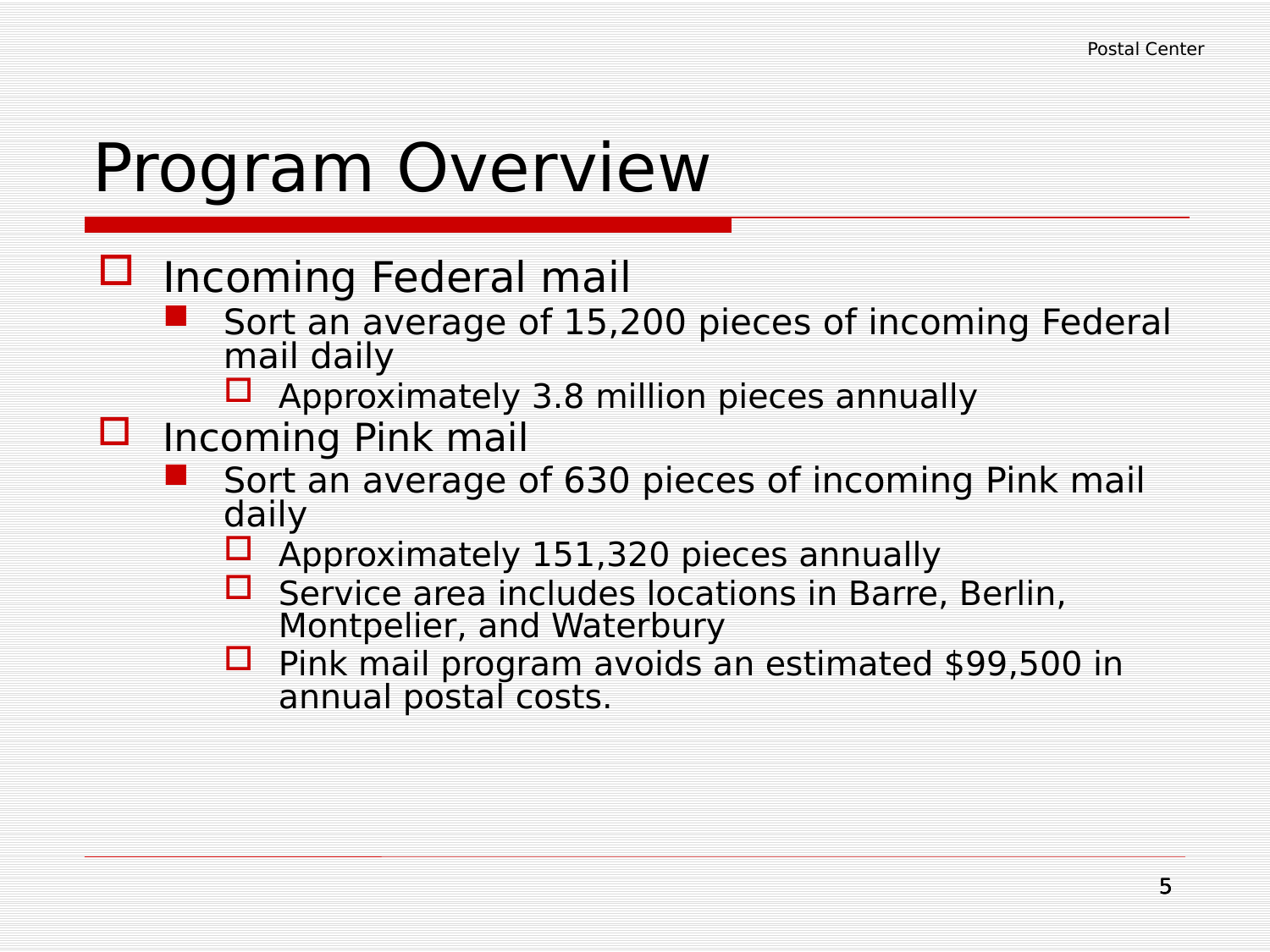

Postal Center
# Program Overview
Incoming Federal mail
Sort an average of 15,200 pieces of incoming Federal mail daily
Approximately 3.8 million pieces annually
Incoming Pink mail
Sort an average of 630 pieces of incoming Pink mail daily
Approximately 151,320 pieces annually
Service area includes locations in Barre, Berlin, Montpelier, and Waterbury
Pink mail program avoids an estimated $99,500 in annual postal costs.

5
5
5
5